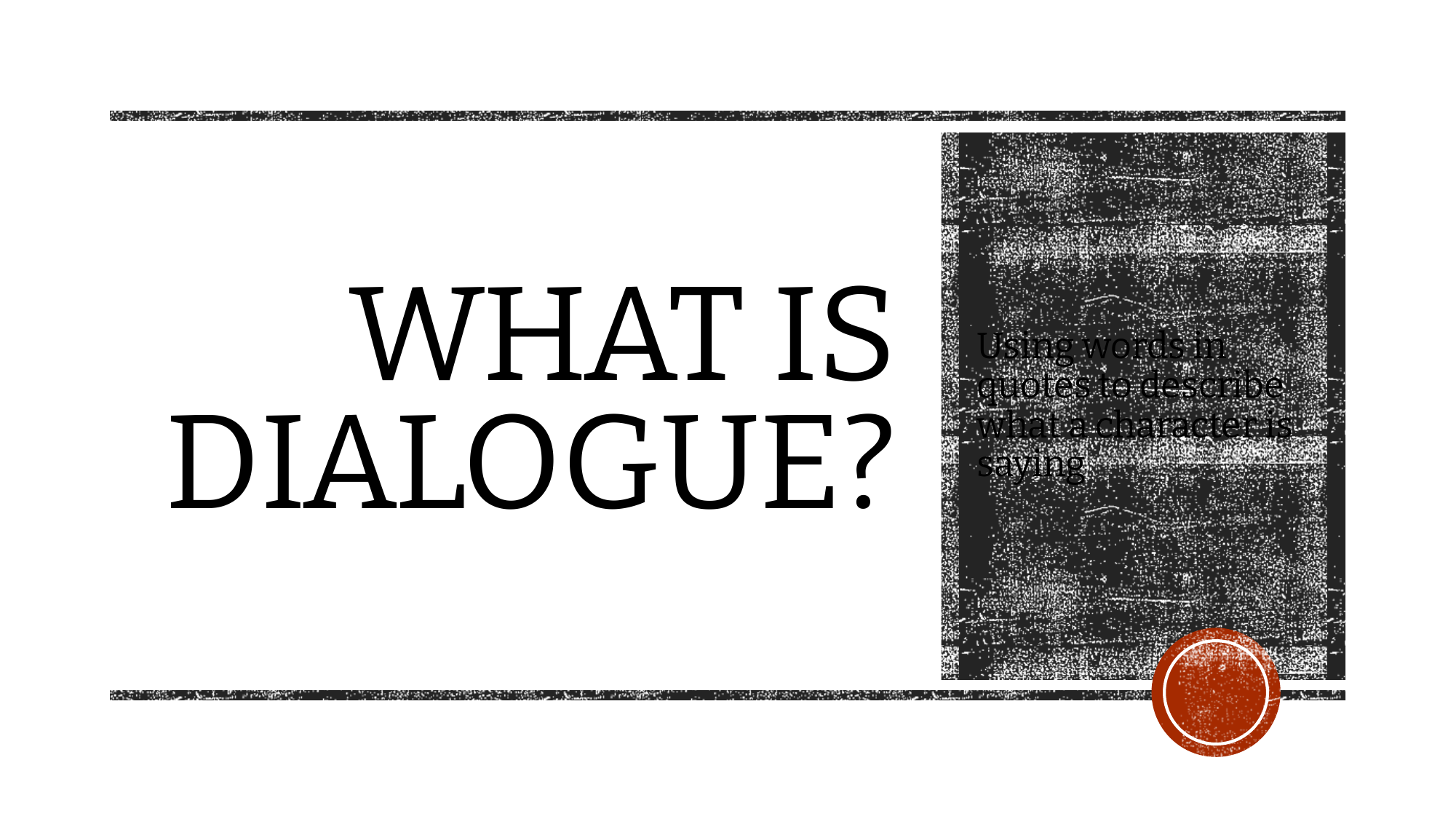

# What is dialogue?

Using words in quotes to describe what a character is saying